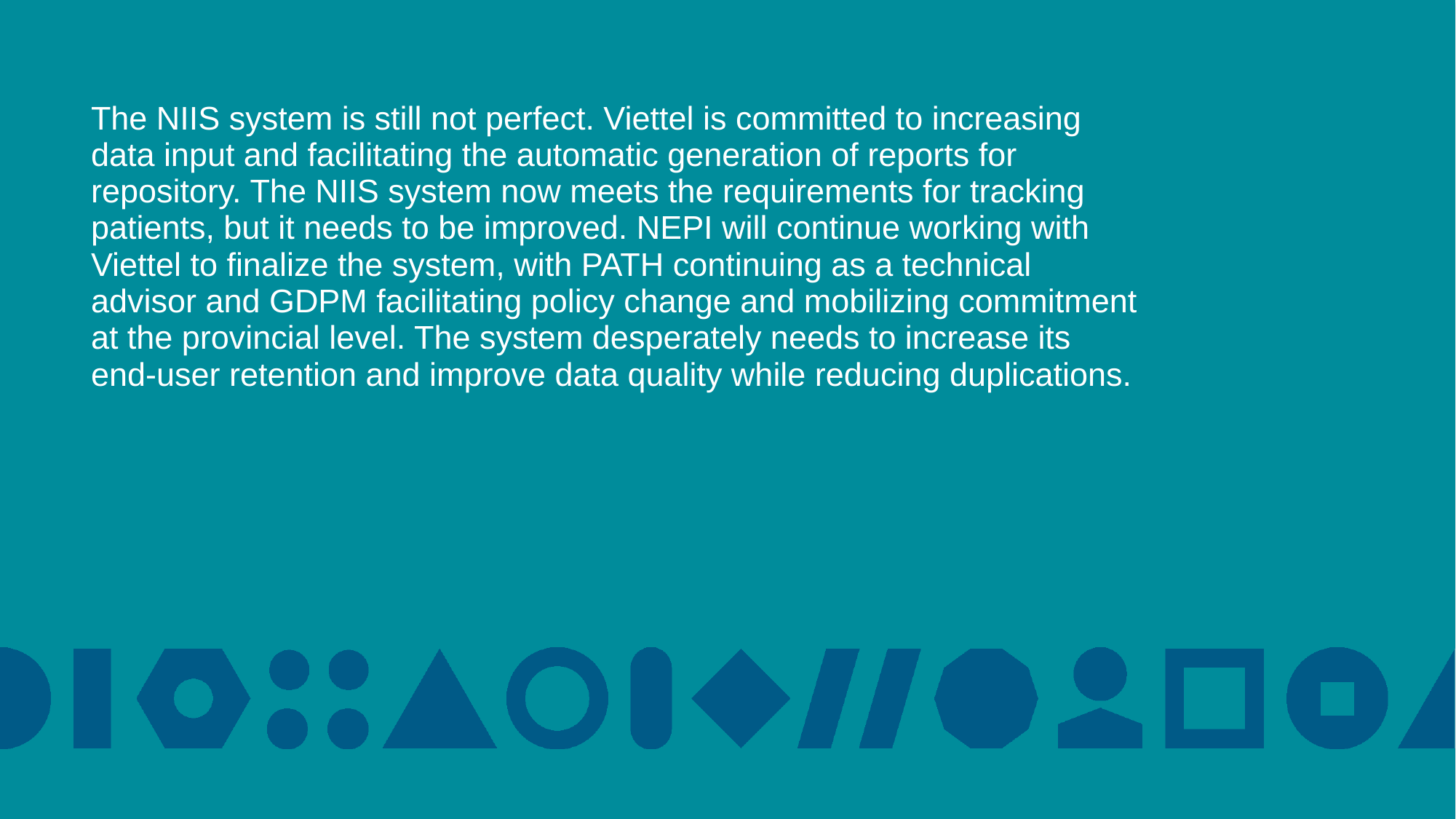

The NIIS system is still not perfect. Viettel is committed to increasing data input and facilitating the automatic generation of reports for repository. The NIIS system now meets the requirements for tracking patients, but it needs to be improved. NEPI will continue working with Viettel to finalize the system, with PATH continuing as a technical advisor and GDPM facilitating policy change and mobilizing commitment at the provincial level. The system desperately needs to increase its end-user retention and improve data quality while reducing duplications.